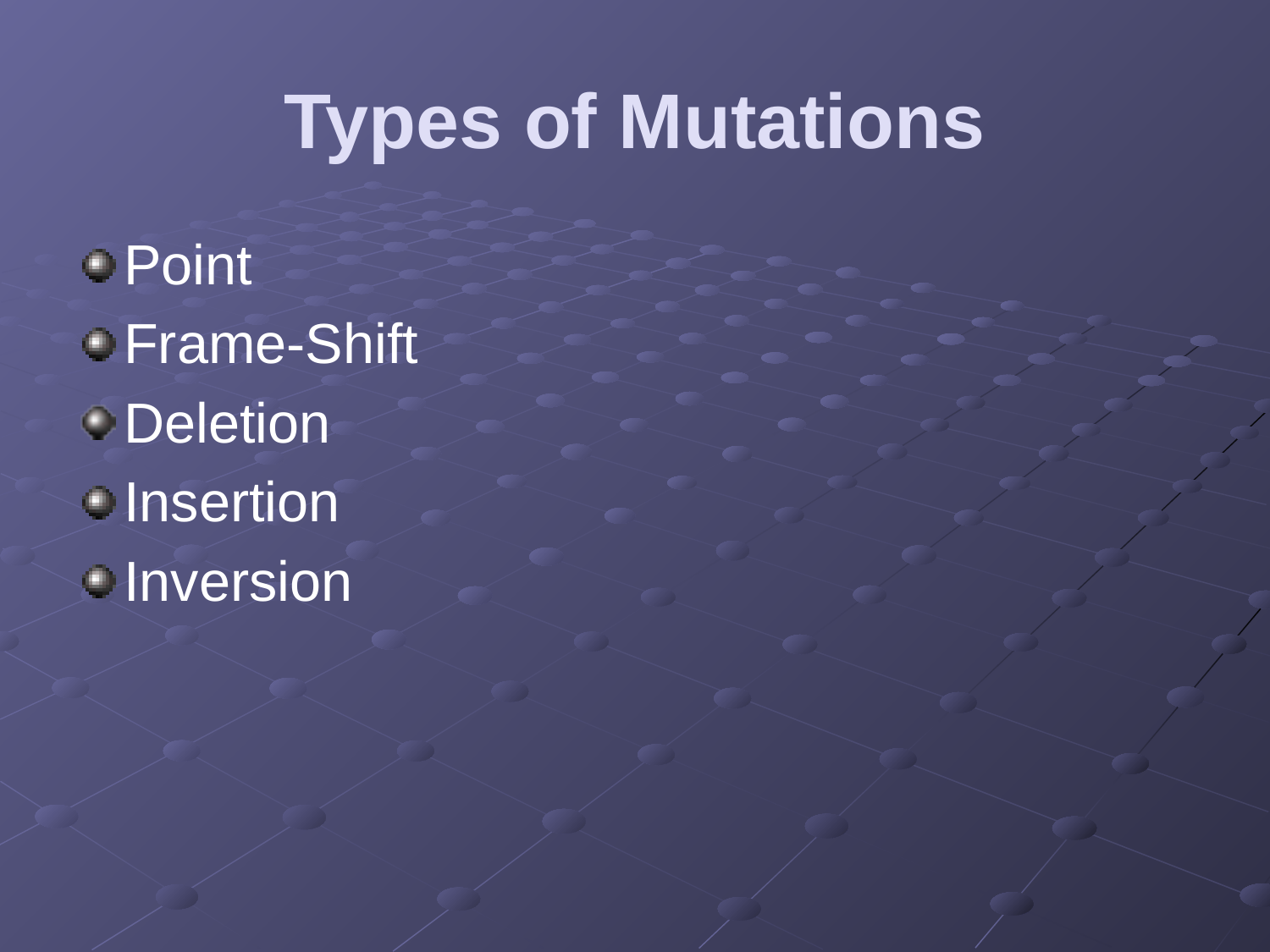

# Types of Mutations
Point
Frame-Shift
Deletion
Insertion
Inversion